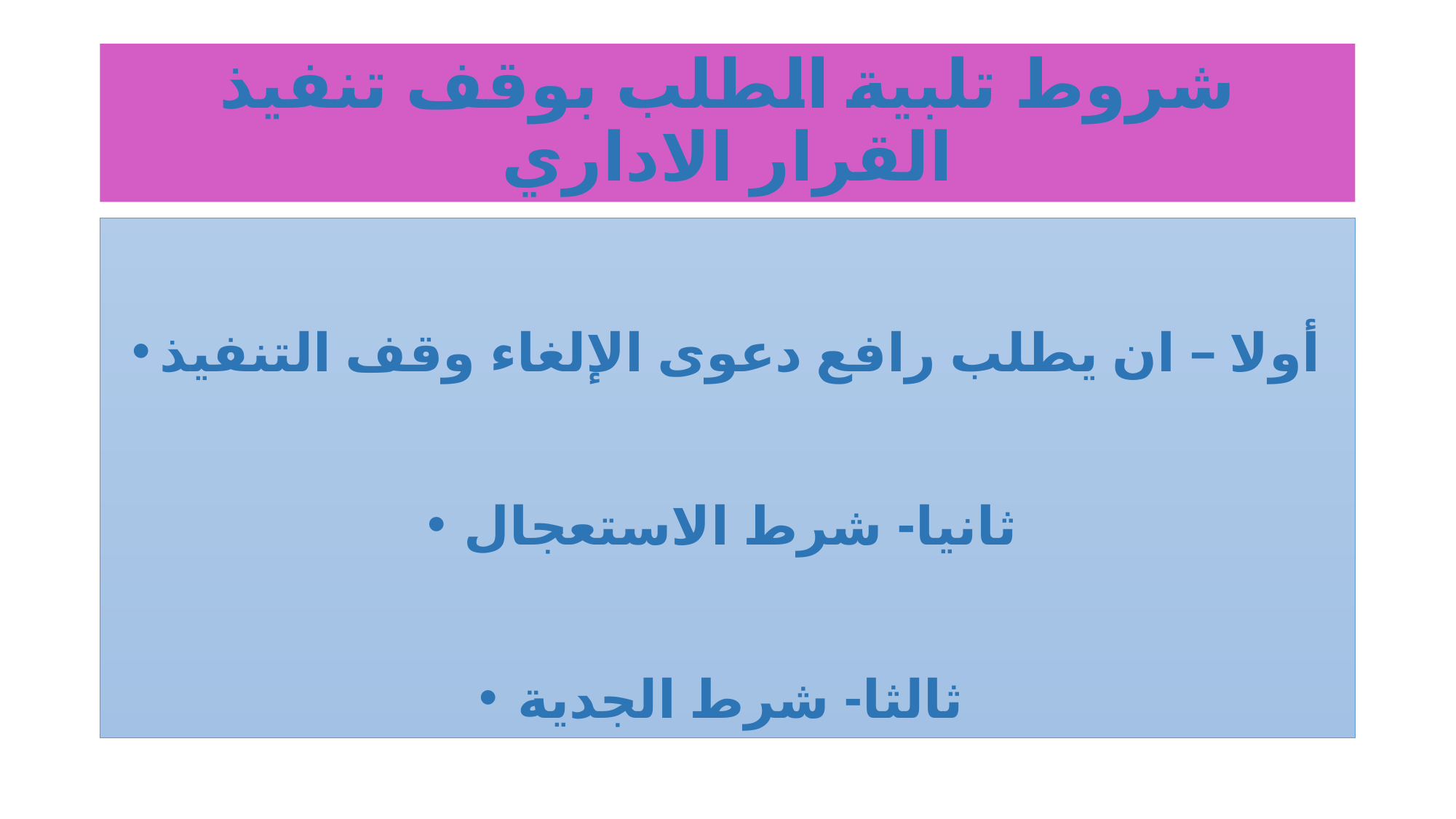

# شروط تلبية الطلب بوقف تنفيذ القرار الاداري
أولا – ان يطلب رافع دعوى الإلغاء وقف التنفيذ
ثانيا- شرط الاستعجال
ثالثا- شرط الجدية